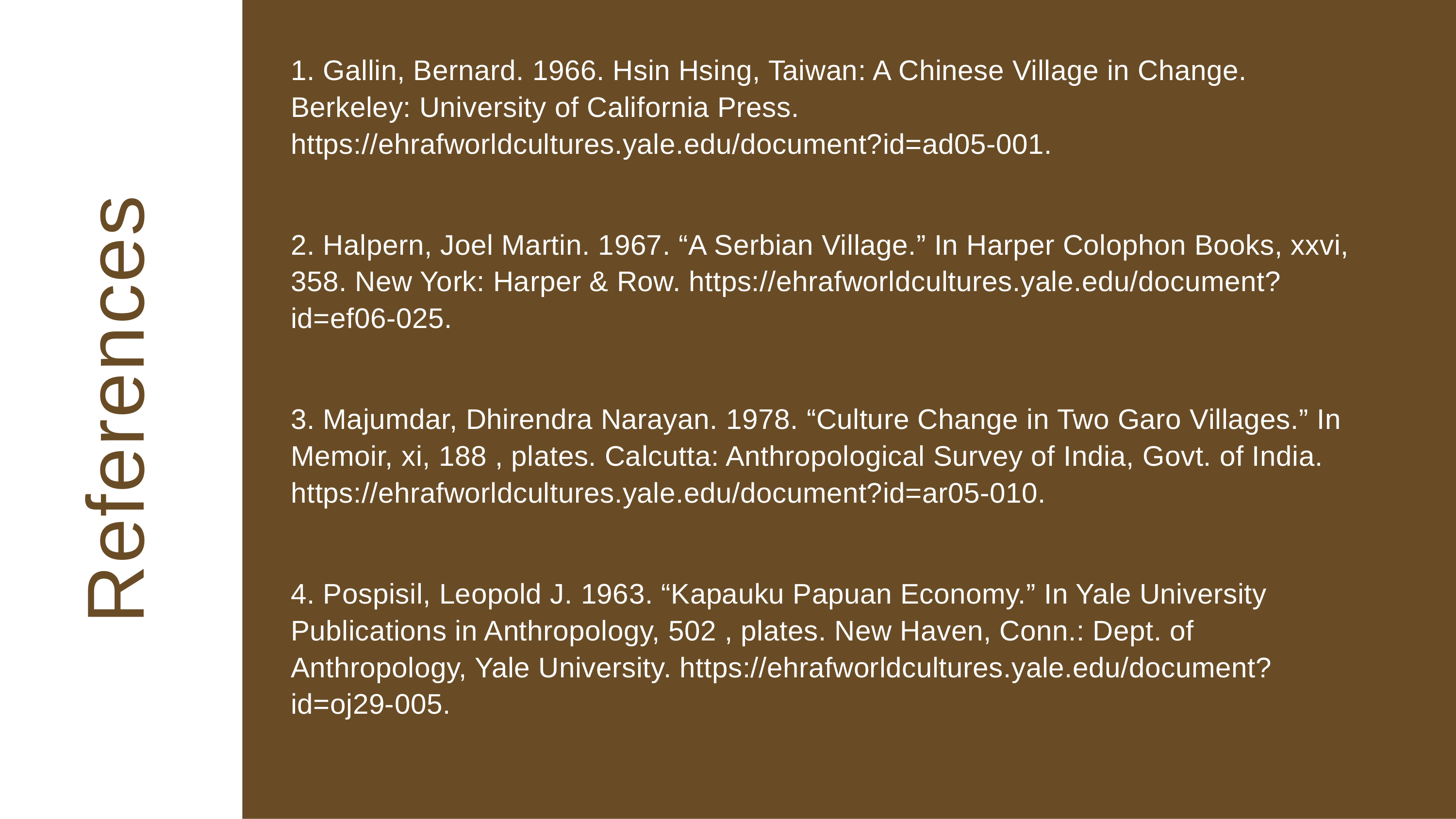

1. Gallin, Bernard. 1966. Hsin Hsing, Taiwan: A Chinese Village in Change. Berkeley: University of California Press. https://ehrafworldcultures.yale.edu/document?id=ad05-001.
2. Halpern, Joel Martin. 1967. “A Serbian Village.” In Harper Colophon Books, xxvi, 358. New York: Harper & Row. https://ehrafworldcultures.yale.edu/document?id=ef06-025.
References
3. Majumdar, Dhirendra Narayan. 1978. “Culture Change in Two Garo Villages.” In Memoir, xi, 188 , plates. Calcutta: Anthropological Survey of India, Govt. of India. https://ehrafworldcultures.yale.edu/document?id=ar05-010.
4. Pospisil, Leopold J. 1963. “Kapauku Papuan Economy.” In Yale University Publications in Anthropology, 502 , plates. New Haven, Conn.: Dept. of Anthropology, Yale University. https://ehrafworldcultures.yale.edu/document?id=oj29-005.